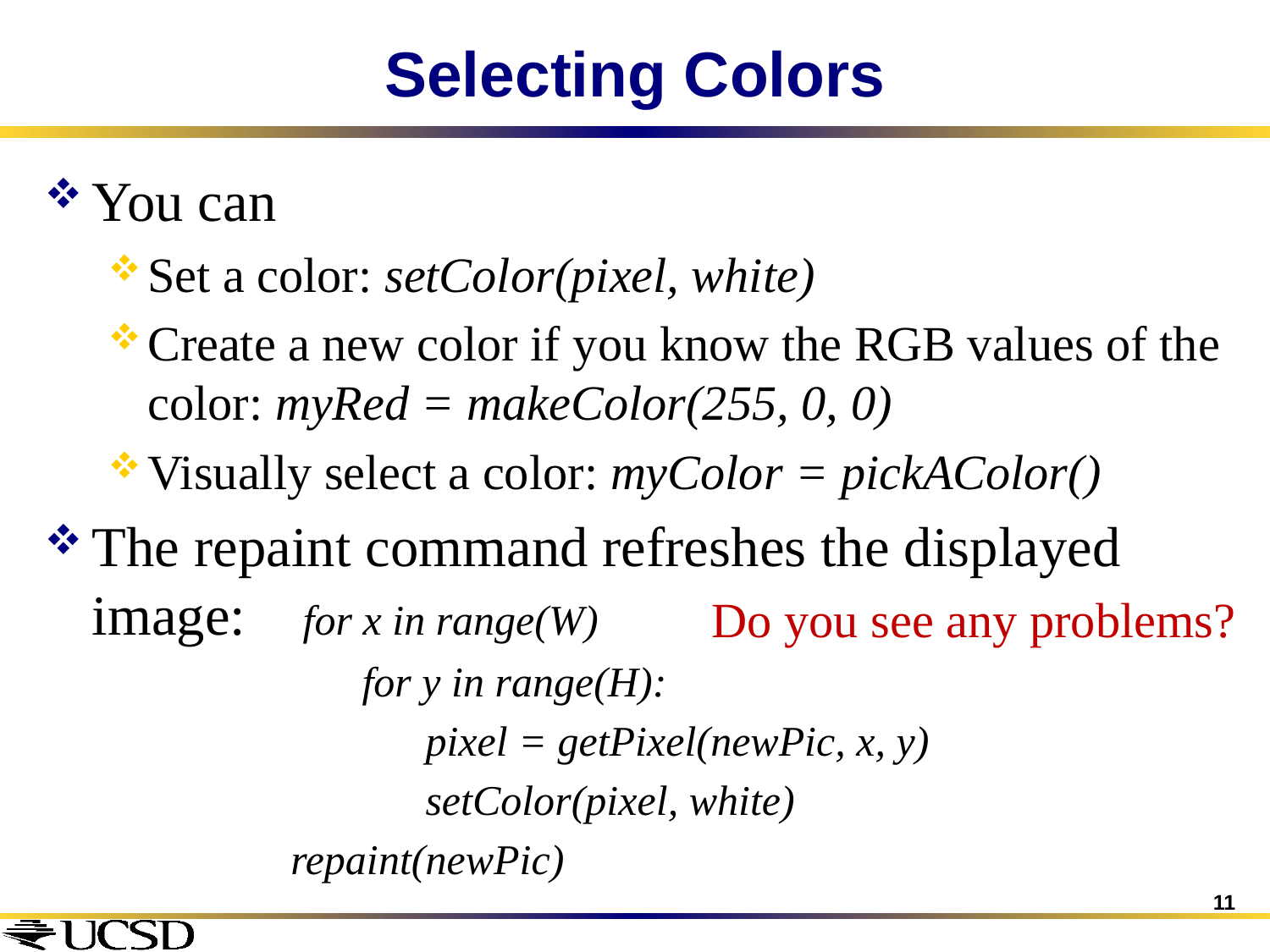

# Selecting Colors
You can
Set a color: setColor(pixel, white)
Create a new color if you know the RGB values of the color: myRed = makeColor(255, 0, 0)
Visually select a color: myColor = pickAColor()
The repaint command refreshes the displayed image:    for x in range(W)
for y in range(H):
pixel = getPixel(newPic, x, y)
setColor(pixel, white)
repaint(newPic)

Do you see any problems?
11